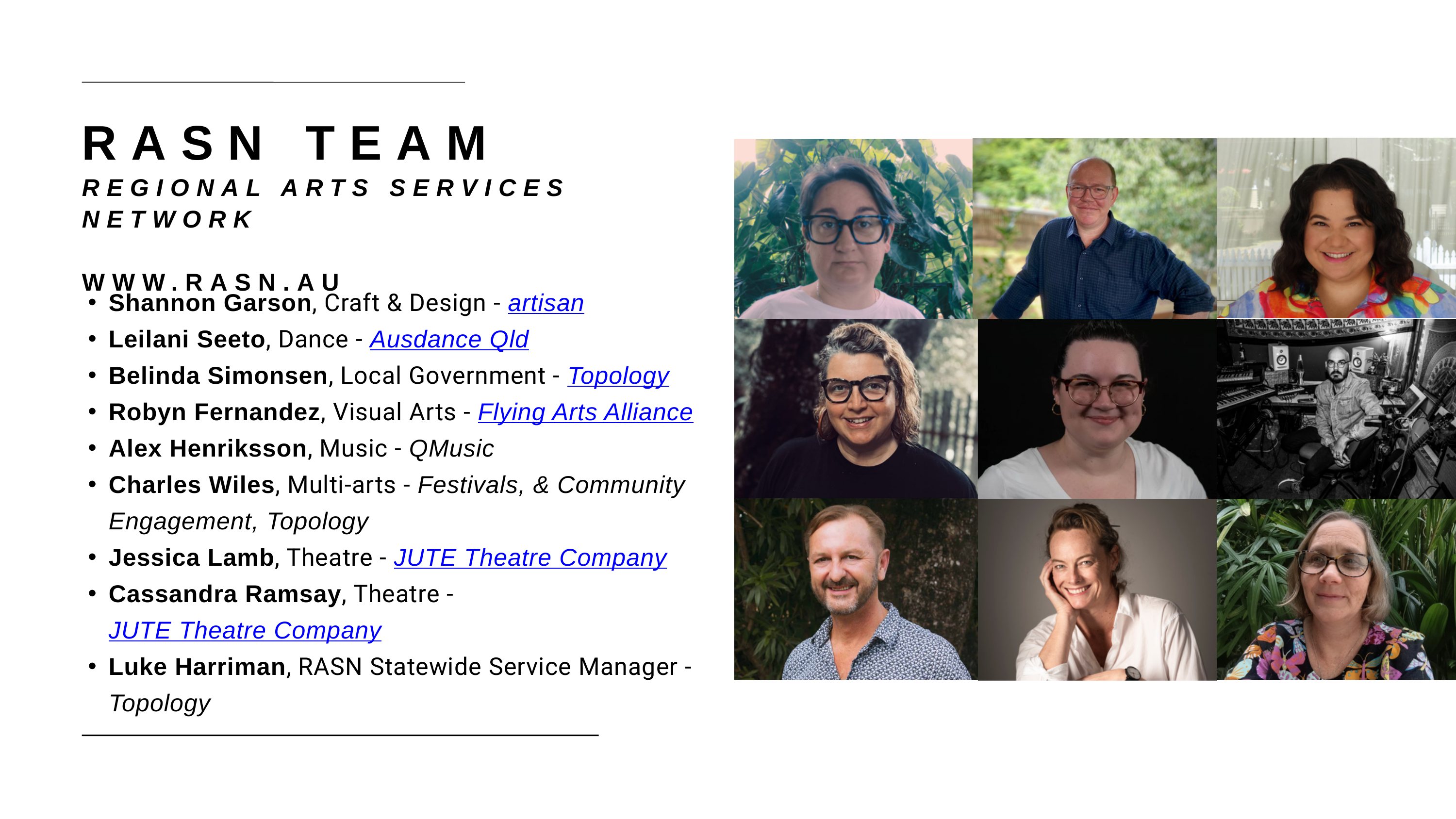

RASN TEAM
REGIONAL ARTS SERVICES NETWORK

WWW.RASN.AU

Shannon Garson, Craft & Design - artisan
Leilani Seeto, Dance - Ausdance Qld
Belinda Simonsen, Local Government - Topology
Robyn Fernandez, Visual Arts - Flying Arts Alliance
Alex Henriksson, Music - QMusic
Charles Wiles, Multi-arts - Festivals, & Community Engagement, Topology
Jessica Lamb, Theatre - JUTE Theatre Company
Cassandra Ramsay, Theatre - JUTE Theatre Company
Luke Harriman, RASN Statewide Service Manager - Topology